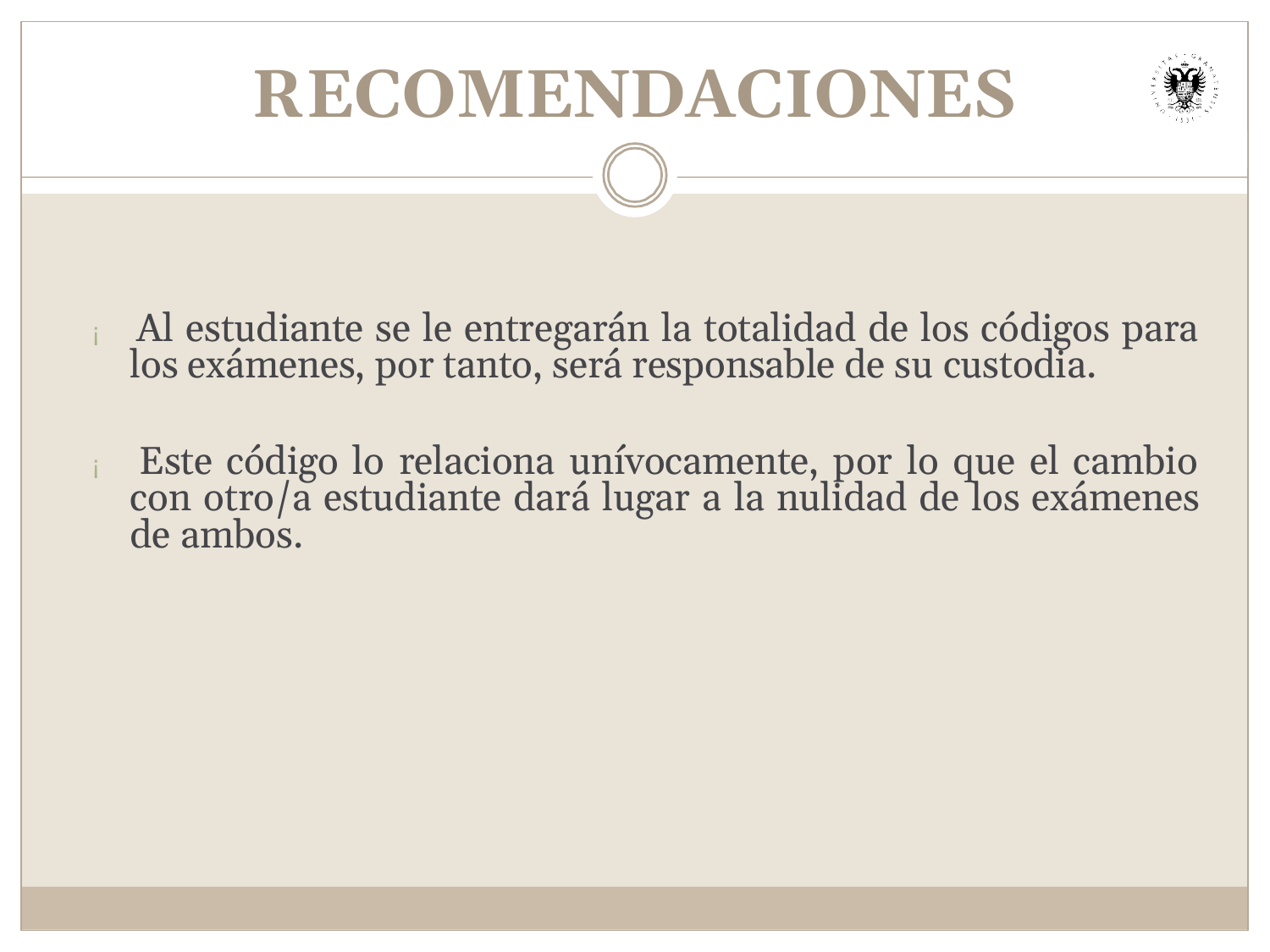

# RECOMENDACIONES
¡  Al estudiante se le entregarán la totalidad de los códigos para  los exámenes, por tanto, será responsable de su custodia.

¡  Este código lo relaciona unívocamente, por lo que el cambio  con otro/a estudiante dará lugar a la nulidad de los exámenes  de ambos.